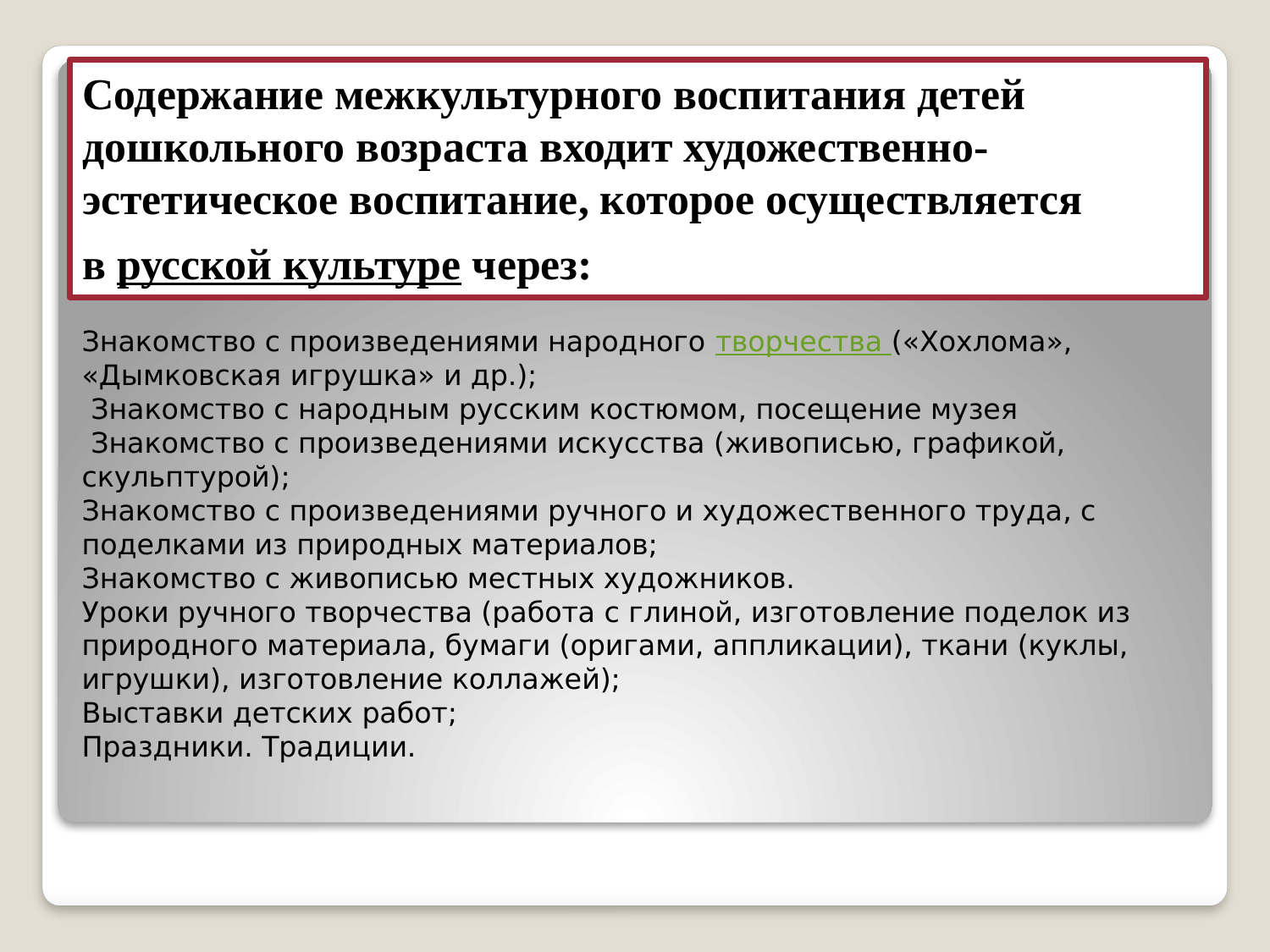

# Содержание межкультурного воспитания детей дошкольного возраста входит художественно-эстетическое воспитание, которое осуществляется в русской культуре через:
Знакомство с произведениями народного творчества («Хохлома», «Дымковская игрушка» и др.);
 Знакомство с народным русским костюмом, посещение музея
 Знакомство с произведениями искусства (живописью, графикой, скульптурой);
Знакомство с произведениями ручного и художественного труда, с поделками из природных материалов;
Знакомство с живописью местных художников.
Уроки ручного творчества (работа с глиной, изготовление поделок из природного материала, бумаги (оригами, аппликации), ткани (куклы, игрушки), изготовление коллажей);
Выставки детских работ;
Праздники. Традиции.